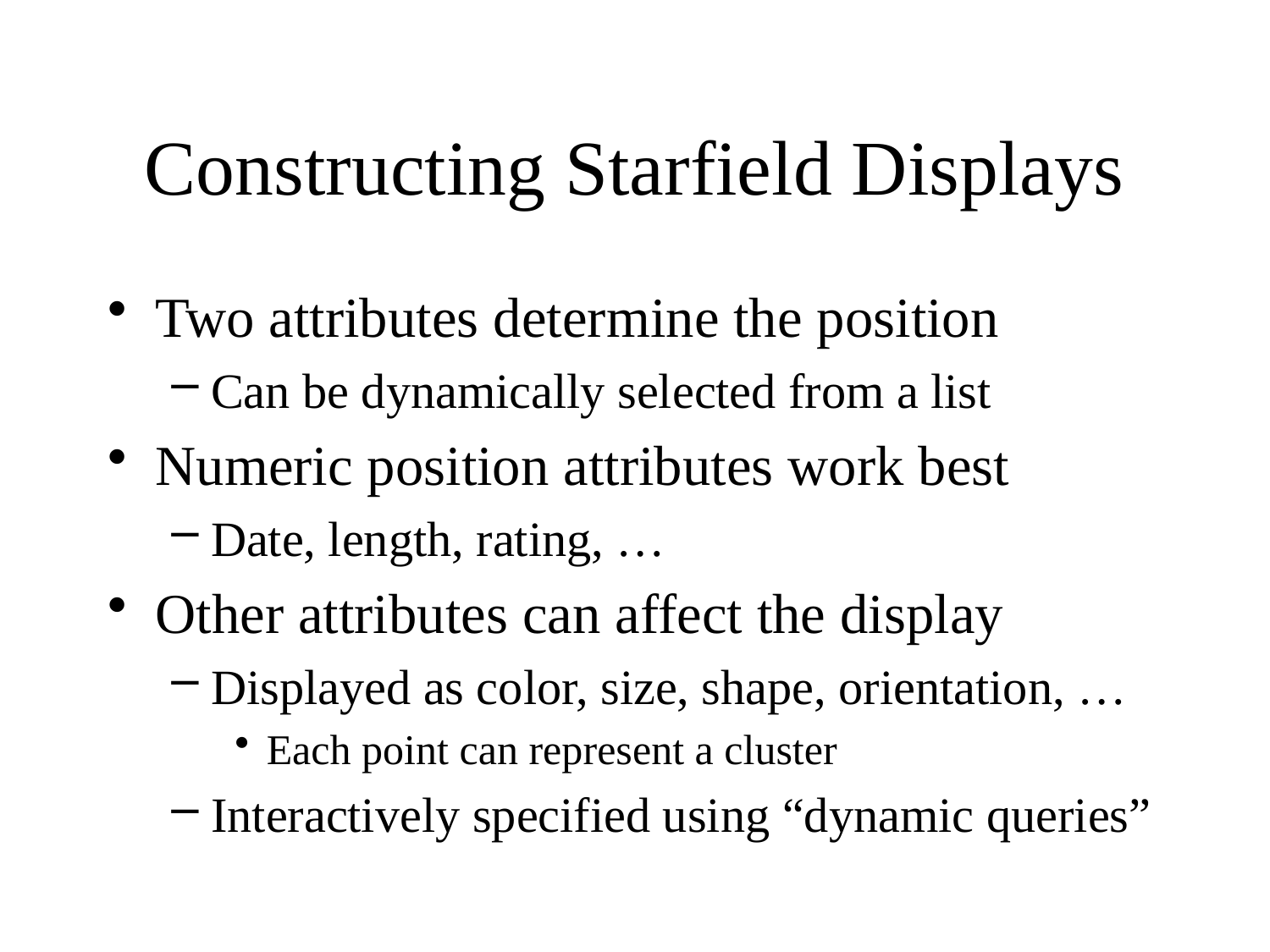

# Constructing Starfield Displays
Two attributes determine the position
Can be dynamically selected from a list
Numeric position attributes work best
Date, length, rating, …
Other attributes can affect the display
Displayed as color, size, shape, orientation, …
Each point can represent a cluster
Interactively specified using “dynamic queries”